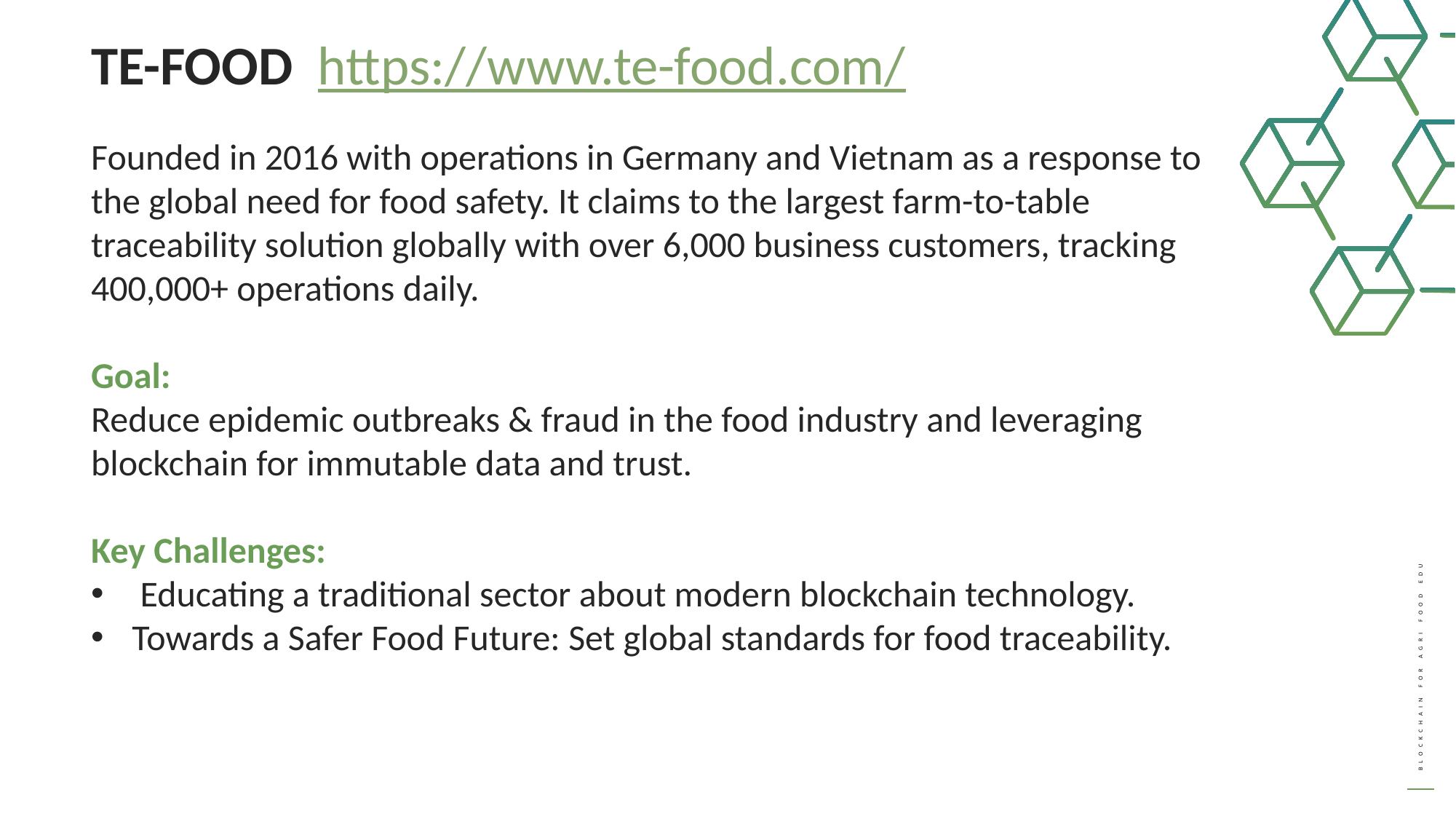

TE-FOOD  https://www.te-food.com/
Founded in 2016 with operations in Germany and Vietnam as a response to the global need for food safety. It claims to the largest farm-to-table traceability solution globally with over 6,000 business customers, tracking 400,000+ operations daily.

Goal:
Reduce epidemic outbreaks & fraud in the food industry and leveraging blockchain for immutable data and trust.

Key Challenges:
 Educating a traditional sector about modern blockchain technology.
Towards a Safer Food Future: Set global standards for food traceability.